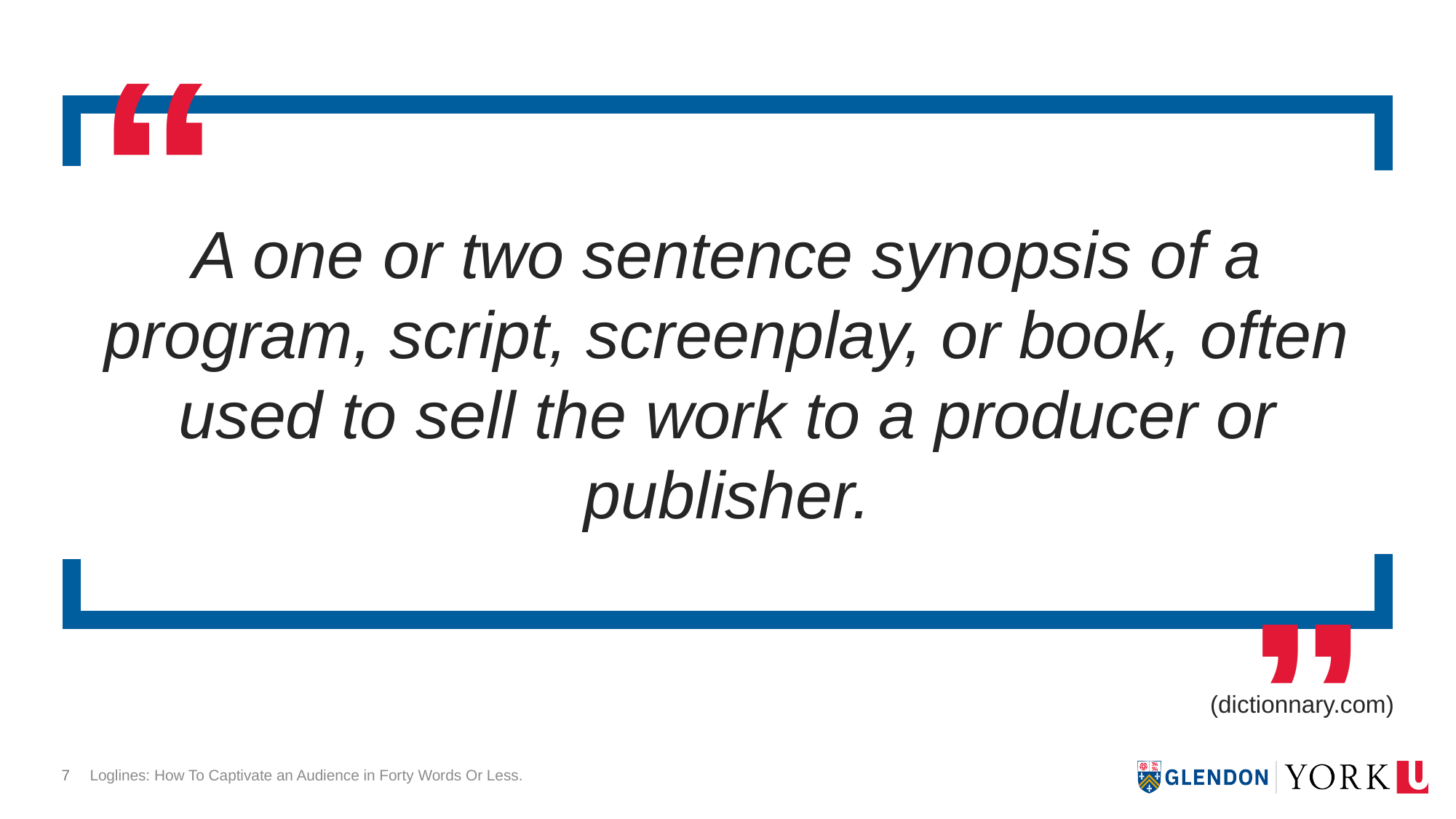

A one or two sentence synopsis of a program, script, screenplay, or book, often used to sell the work to a producer or publisher.
(dictionnary.com)
7
Loglines: How To Captivate an Audience in Forty Words Or Less.